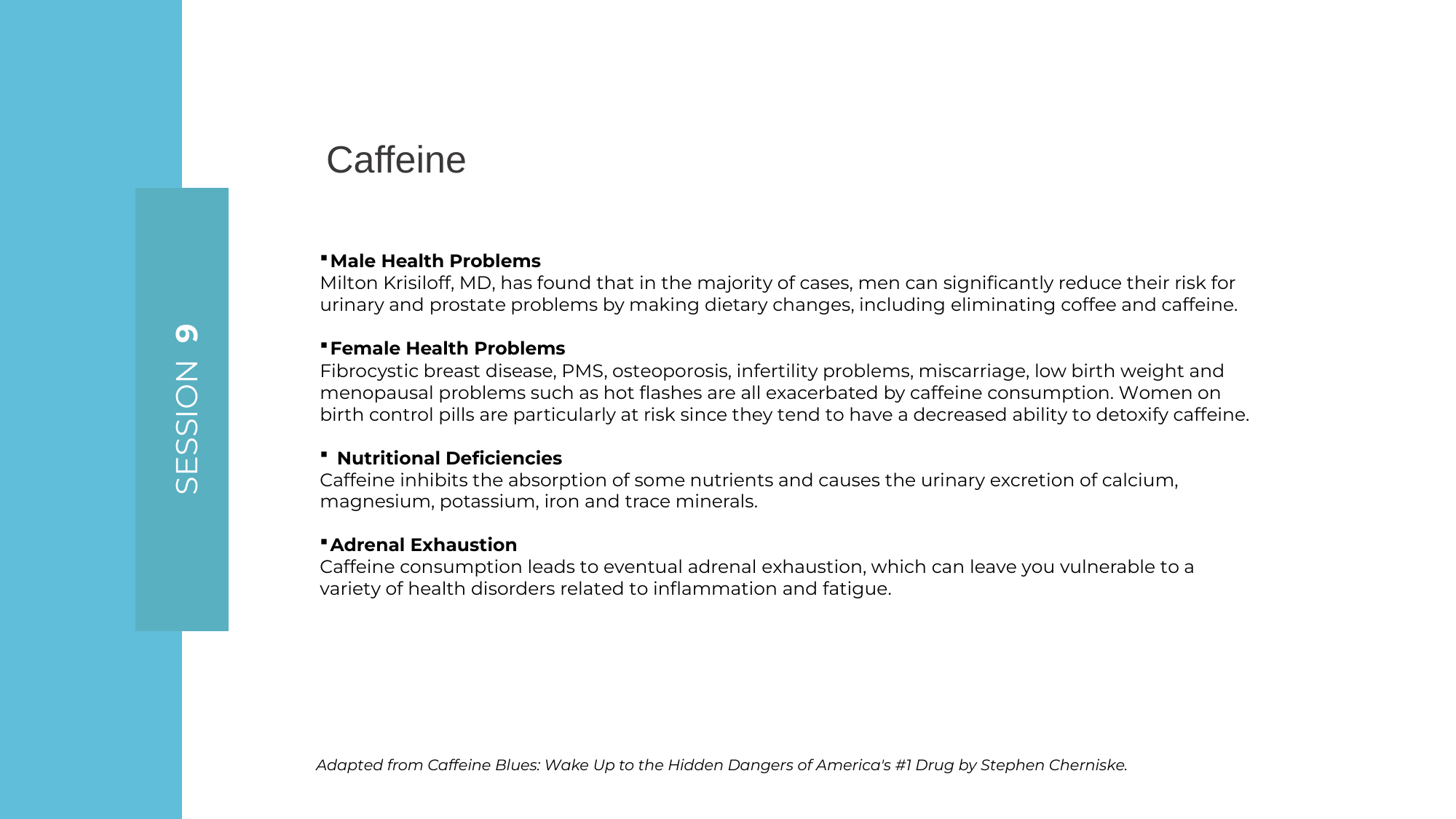

Caffeine
Male Health Problems
Milton Krisiloff, MD, has found that in the majority of cases, men can significantly reduce their risk for
urinary and prostate problems by making dietary changes, including eliminating coffee and caffeine.

Female Health Problems
Fibrocystic breast disease, PMS, osteoporosis, infertility problems, miscarriage, low birth weight and
menopausal problems such as hot flashes are all exacerbated by caffeine consumption. Women on
birth control pills are particularly at risk since they tend to have a decreased ability to detoxify caffeine.

Nutritional Deficiencies
Caffeine inhibits the absorption of some nutrients and causes the urinary excretion of calcium,
magnesium, potassium, iron and trace minerals.

Adrenal Exhaustion
Caffeine consumption leads to eventual adrenal exhaustion, which can leave you vulnerable to a
variety of health disorders related to inflammation and fatigue.
SESSION  9
Adapted from Caffeine Blues: Wake Up to the Hidden Dangers of America's #1 Drug by Stephen Cherniske.